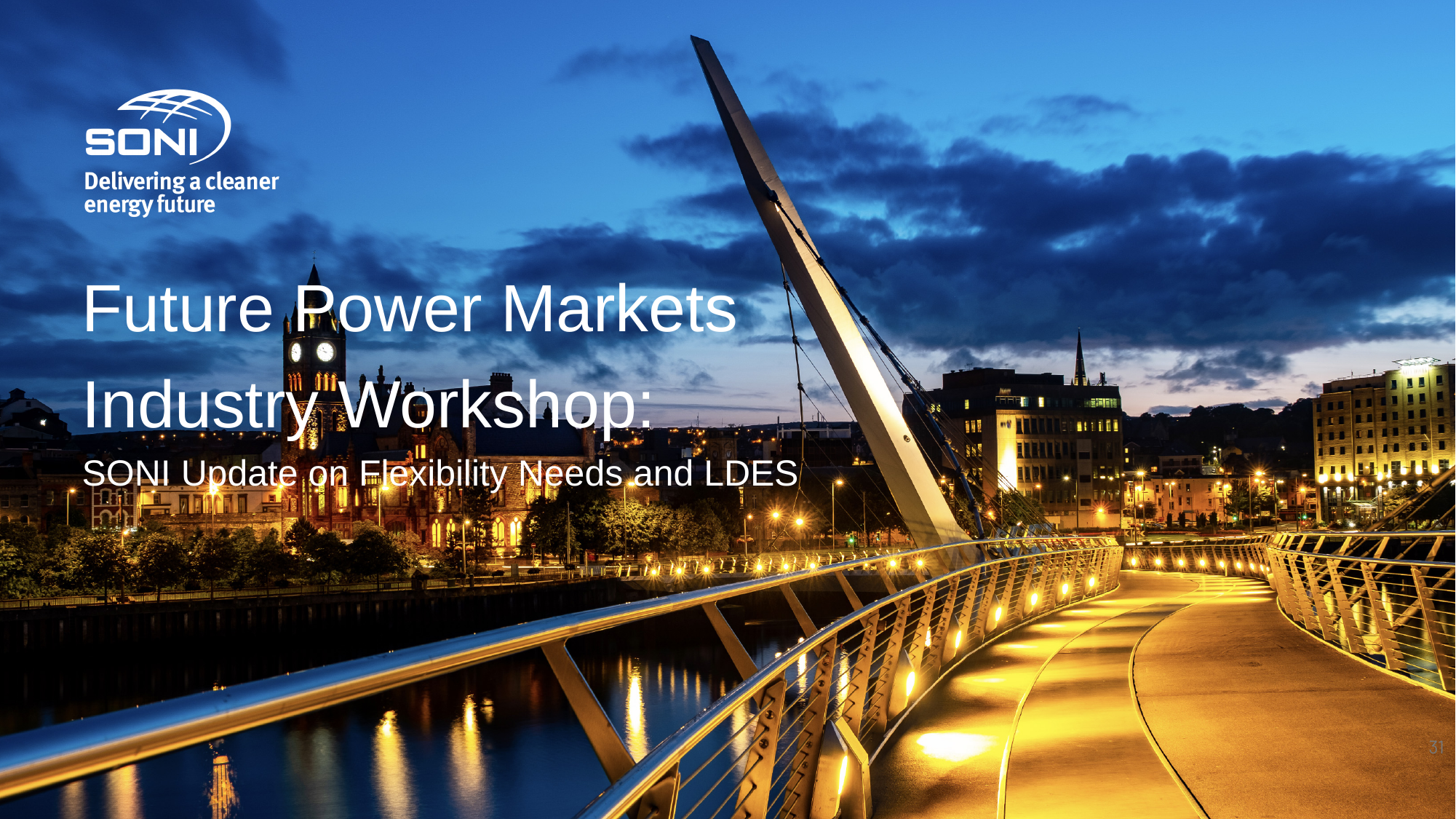

Future Power Markets Industry Workshop:
SONI Update on Flexibility Needs and LDES
31